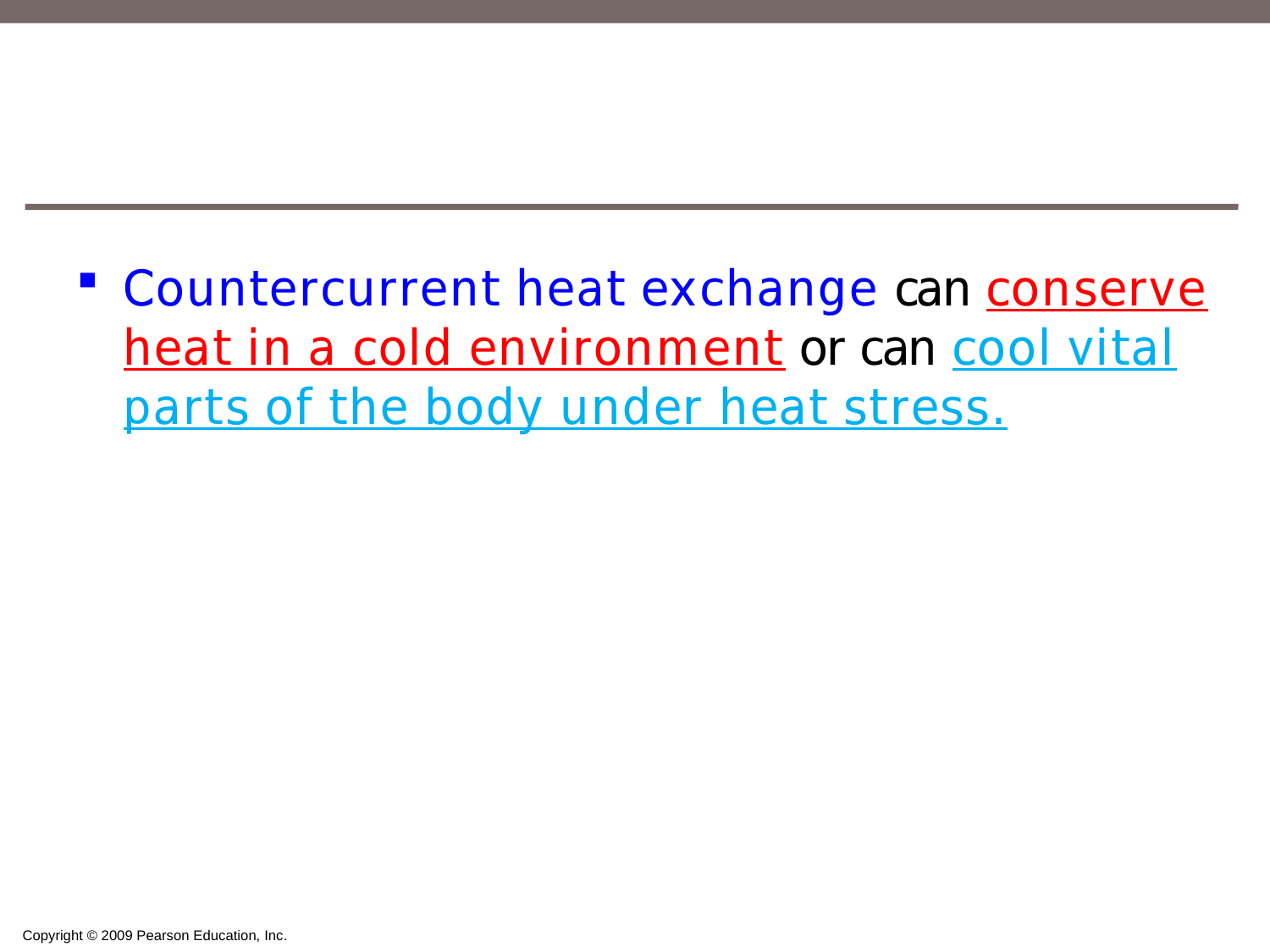

#

Countercurrent heat exchange can conserve heat in a cold environment or can cool vital parts of the body under heat stress.